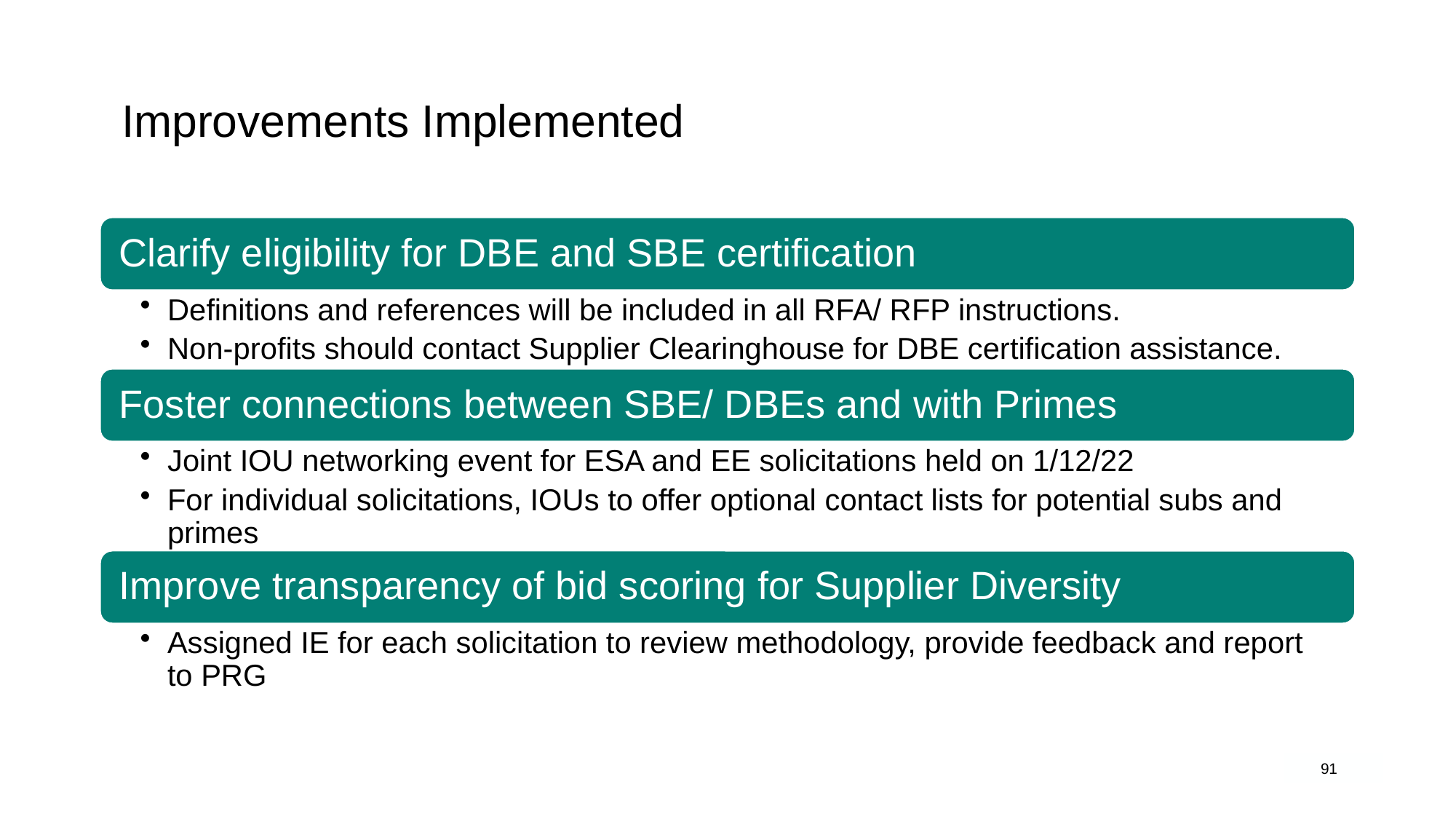

# Improvements Implemented
Clarify eligibility for DBE and SBE certification
Definitions and references will be included in all RFA/ RFP instructions.
Non-profits should contact Supplier Clearinghouse for DBE certification assistance.
Foster connections between SBE/ DBEs and with Primes
Joint IOU networking event for ESA and EE solicitations held on 1/12/22
For individual solicitations, IOUs to offer optional contact lists for potential subs and primes
Improve transparency of bid scoring for Supplier Diversity
Assigned IE for each solicitation to review methodology, provide feedback and report to PRG